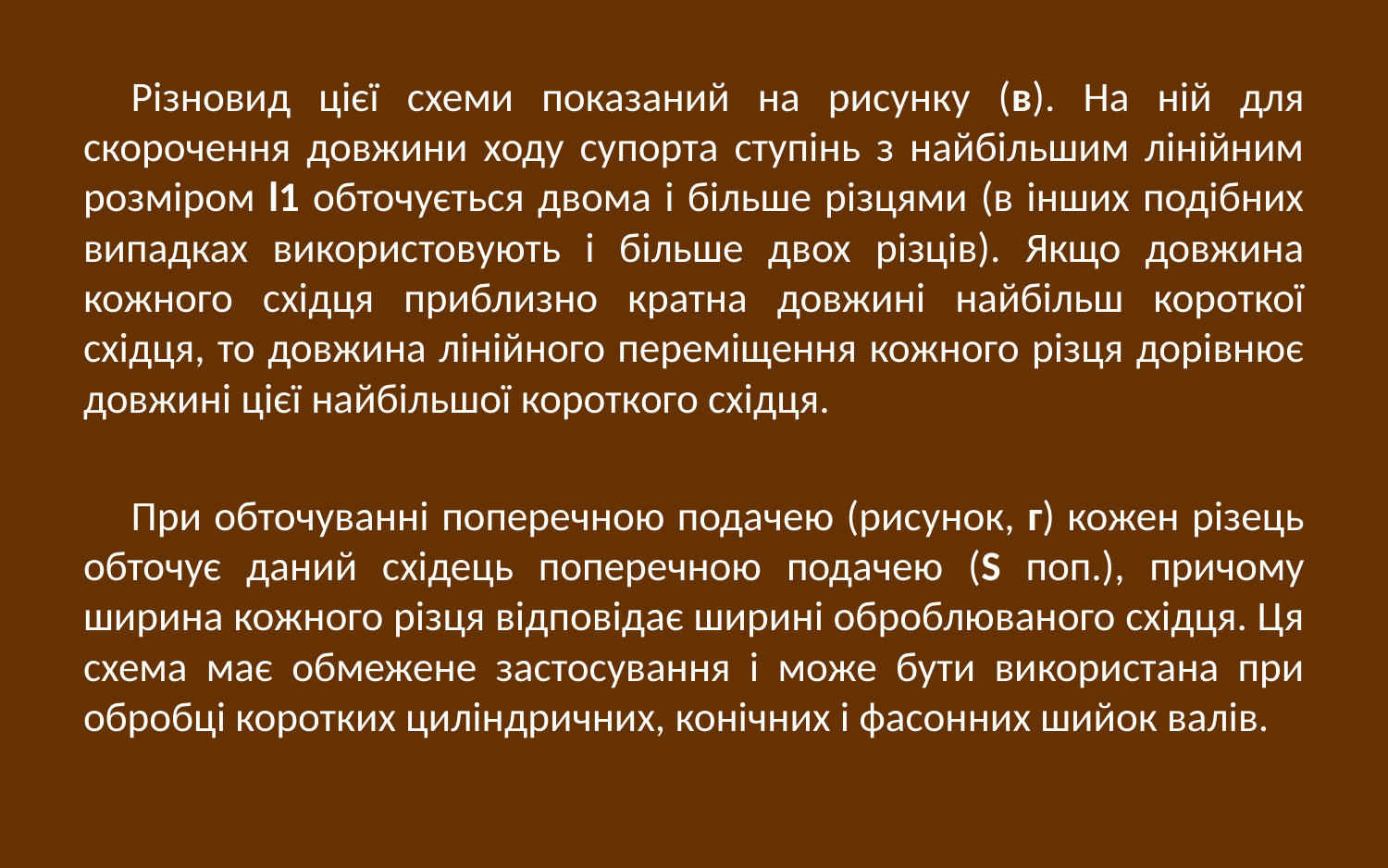

Різновид цієї схеми показаний на рисунку (в). На ній для скорочення довжини ходу супорта ступінь з найбільшим лінійним розміром l1 обточується двома і більше різцями (в інших подібних випадках використовують і більше двох різців). Якщо довжина кожного східця приблизно кратна довжині найбільш короткої східця, то довжина лінійного переміщення кожного різця дорівнює довжині цієї найбільшої короткого східця.

При обточуванні поперечною подачею (рисунок, г) кожен різець обточує даний східець поперечною подачею (S поп.), причому ширина кожного різця відповідає ширині оброблюваного східця. Ця схема має обмежене застосування і може бути використана при обробці коротких циліндричних, конічних і фасонних шийок валів.